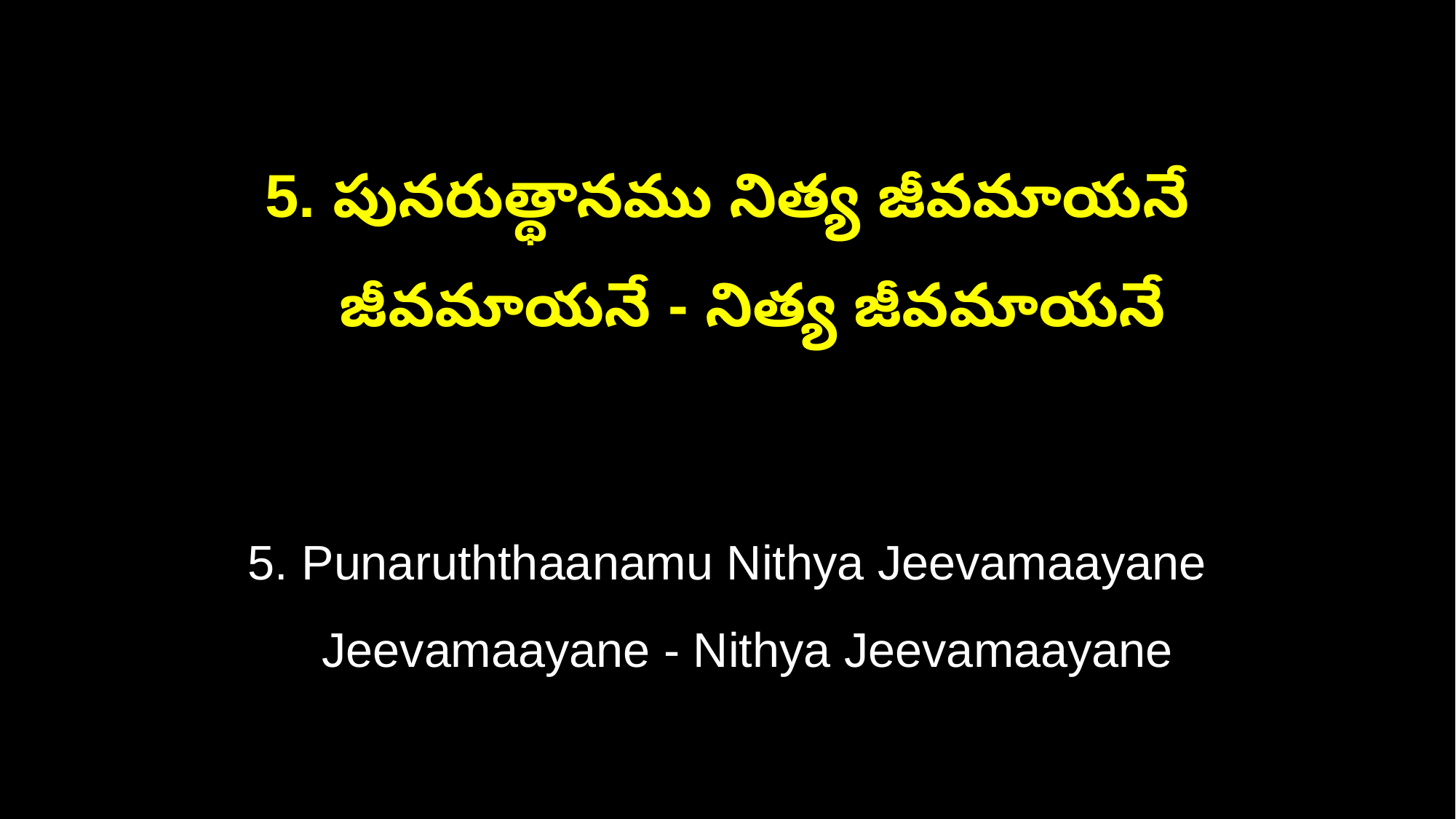

5. పునరుత్థానము నిత్య జీవమాయనే
   జీవమాయనే - నిత్య జీవమాయనే
5. Punaruththaanamu Nithya Jeevamaayane
   Jeevamaayane - Nithya Jeevamaayane